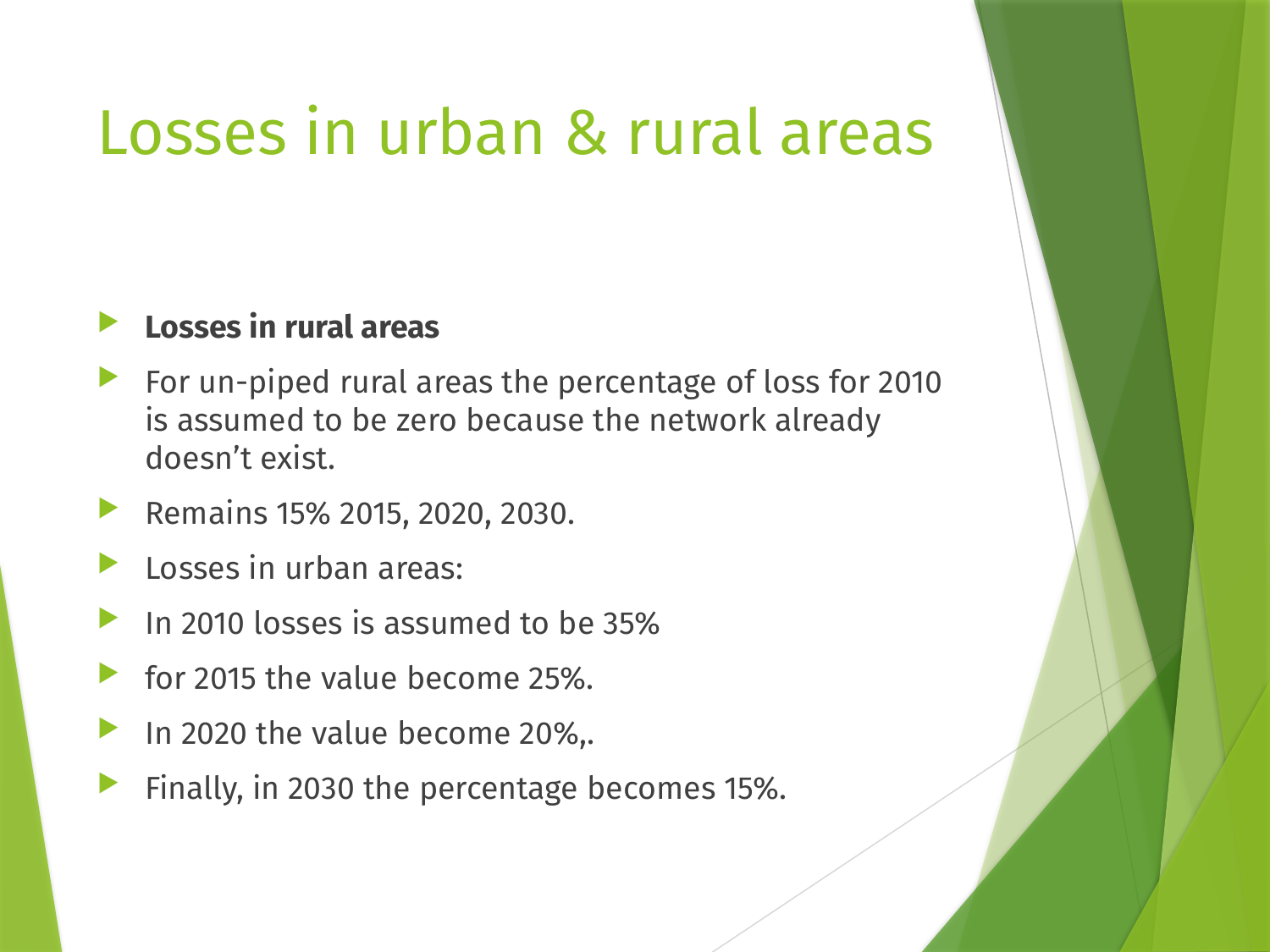

# Losses in urban & rural areas
Losses in rural areas
For un-piped rural areas the percentage of loss for 2010 is assumed to be zero because the network already doesn’t exist.
Remains 15% 2015, 2020, 2030.
Losses in urban areas:
In 2010 losses is assumed to be 35%
for 2015 the value become 25%.
In 2020 the value become 20%,.
Finally, in 2030 the percentage becomes 15%.